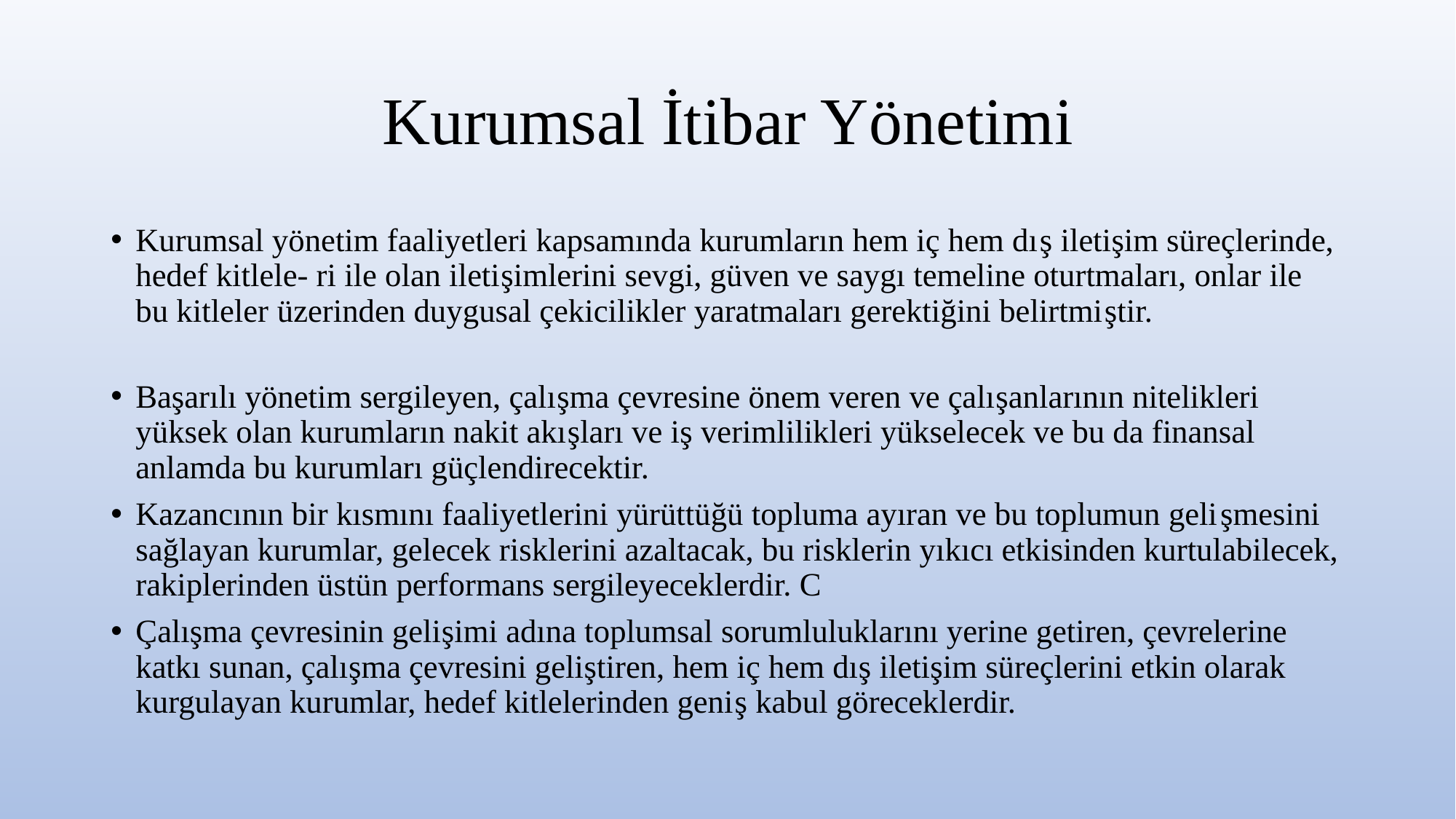

# Kurumsal İtibar Yönetimi
Kurumsal yönetim faaliyetleri kapsamında kurumların hem iç hem dış iletişim süreçlerinde, hedef kitlele- ri ile olan iletişimlerini sevgi, güven ve saygı temeline oturtmaları, onlar ile bu kitleler üzerinden duygusal çekicilikler yaratmaları gerektiğini belirtmiştir.
Başarılı yönetim sergileyen, çalışma çevresine önem veren ve çalışanlarının nitelikleri yüksek olan kurumların nakit akışları ve iş verimlilikleri yükselecek ve bu da finansal anlamda bu kurumları güçlendirecektir.
Kazancının bir kısmını faaliyetlerini yürüttüğü topluma ayıran ve bu toplumun gelişmesini sağlayan kurumlar, gelecek risklerini azaltacak, bu risklerin yıkıcı etkisinden kurtulabilecek, rakiplerinden üstün performans sergileyeceklerdir. C
Çalışma çevresinin gelişimi adına toplumsal sorumluluklarını yerine getiren, çevrelerine katkı sunan, çalışma çevresini geliştiren, hem iç hem dış iletişim süreçlerini etkin olarak kurgulayan kurumlar, hedef kitlelerinden geniş kabul göreceklerdir.